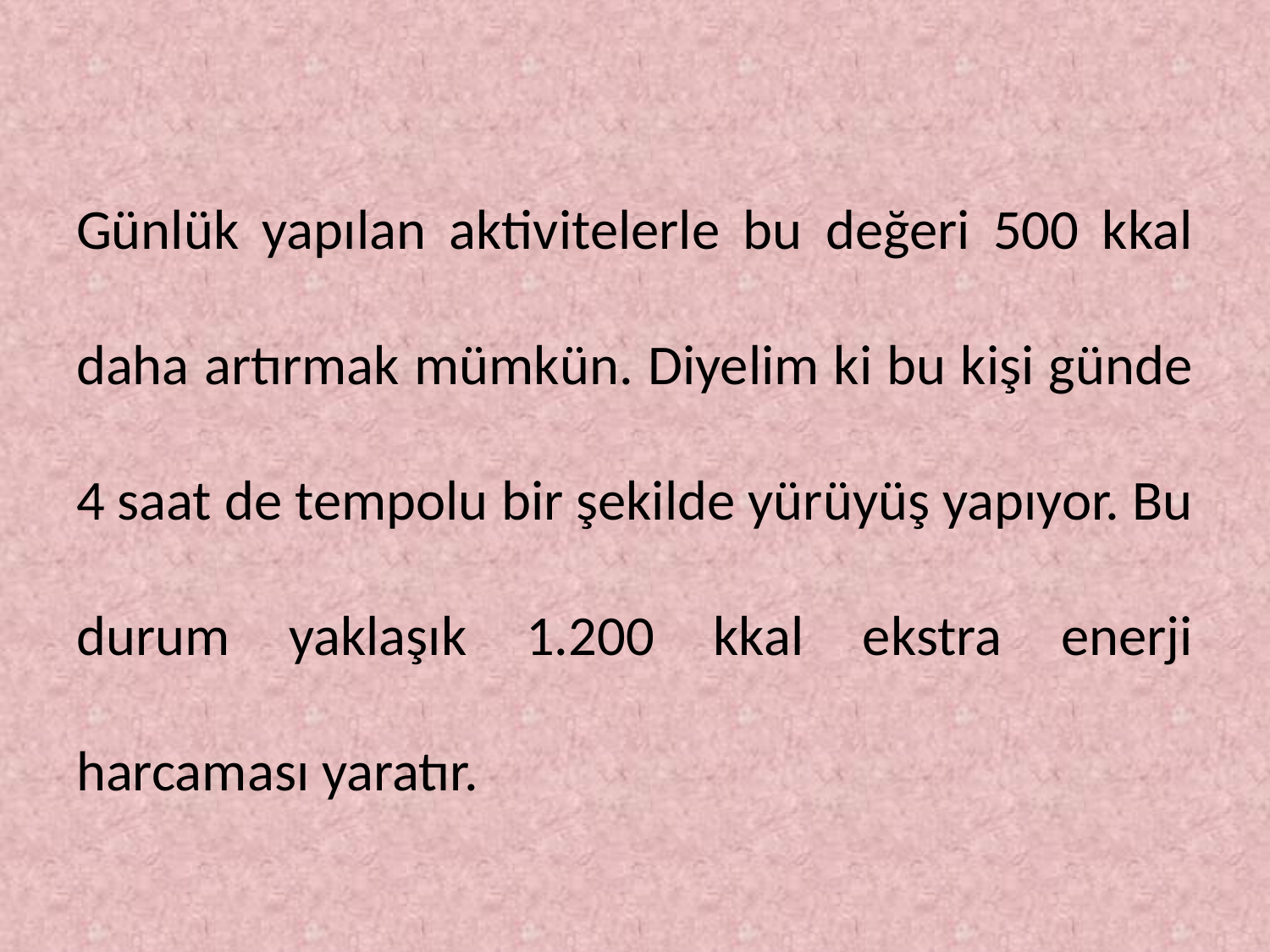

Günlük yapılan aktivitelerle bu değeri 500 kkal daha artırmak mümkün. Diyelim ki bu kişi günde 4 saat de tempolu bir şekilde yürüyüş yapıyor. Bu durum yaklaşık 1.200 kkal ekstra enerji harcaması yaratır.